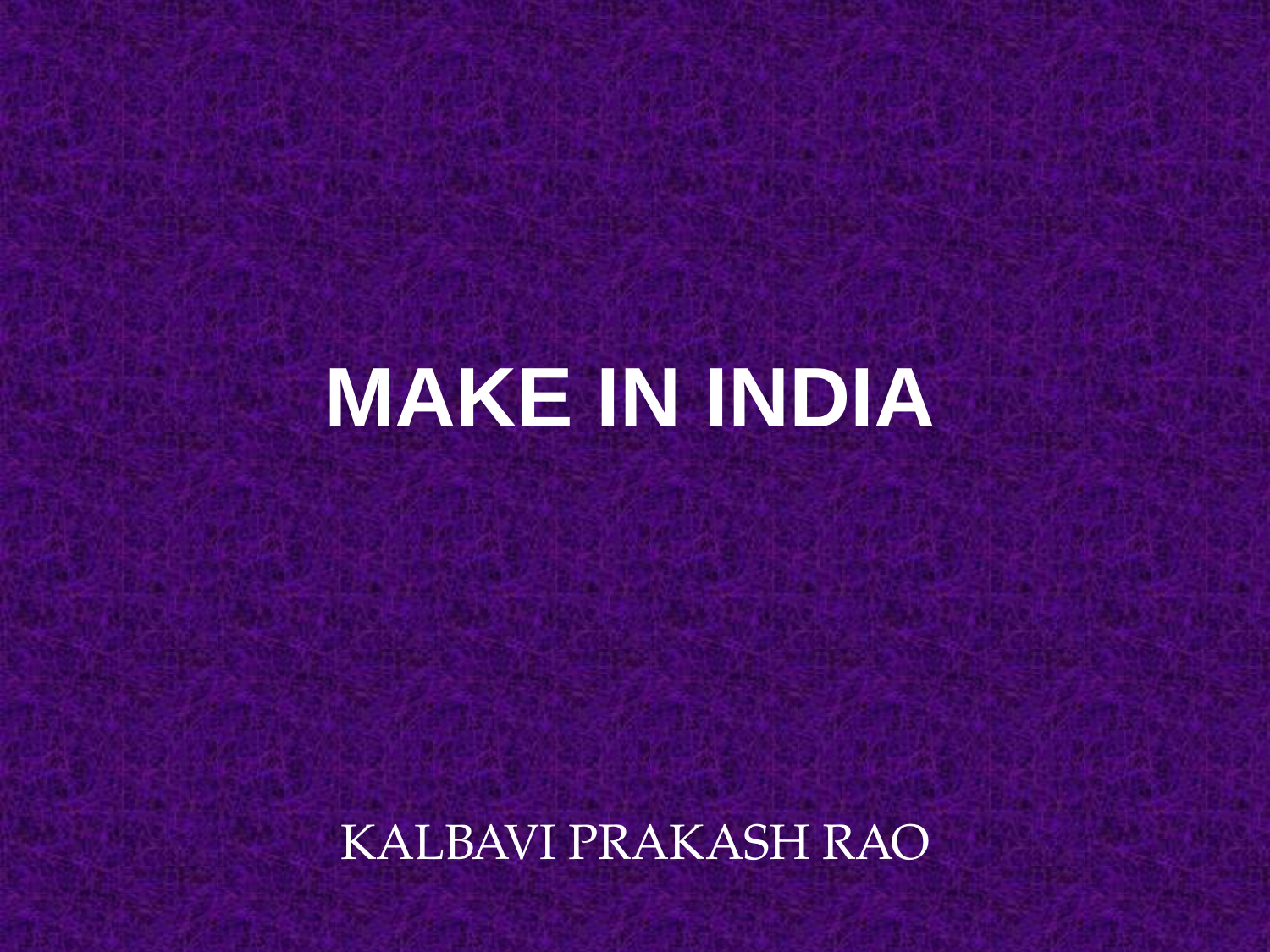

# MAKE IN INDIA
KALBAVI PRAKASH RAO